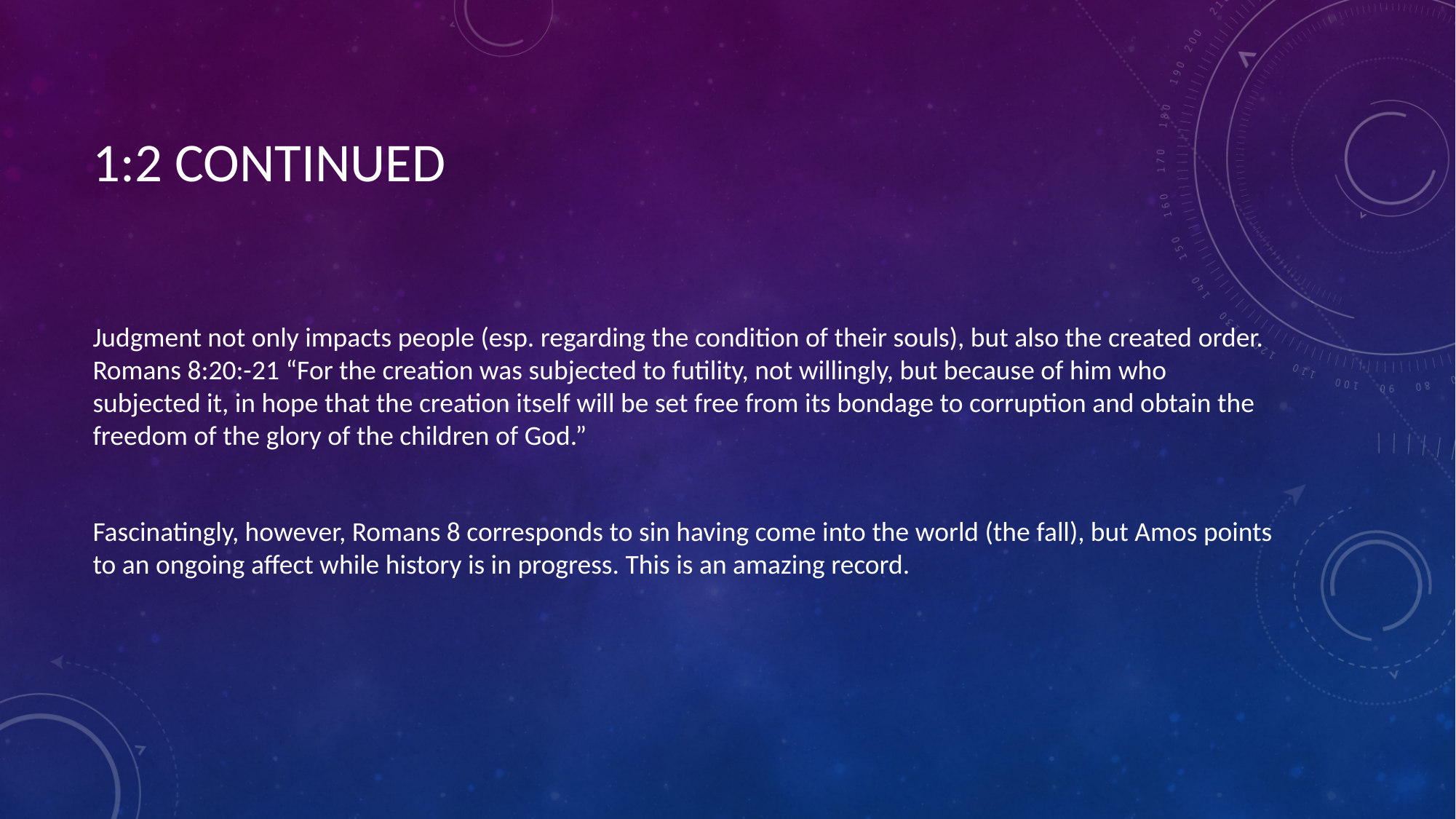

# 1:2 continued
Judgment not only impacts people (esp. regarding the condition of their souls), but also the created order. Romans 8:20:-21 “For the creation was subjected to futility, not willingly, but because of him who subjected it, in hope that the creation itself will be set free from its bondage to corruption and obtain the freedom of the glory of the children of God.”

Fascinatingly, however, Romans 8 corresponds to sin having come into the world (the fall), but Amos points to an ongoing affect while history is in progress. This is an amazing record.